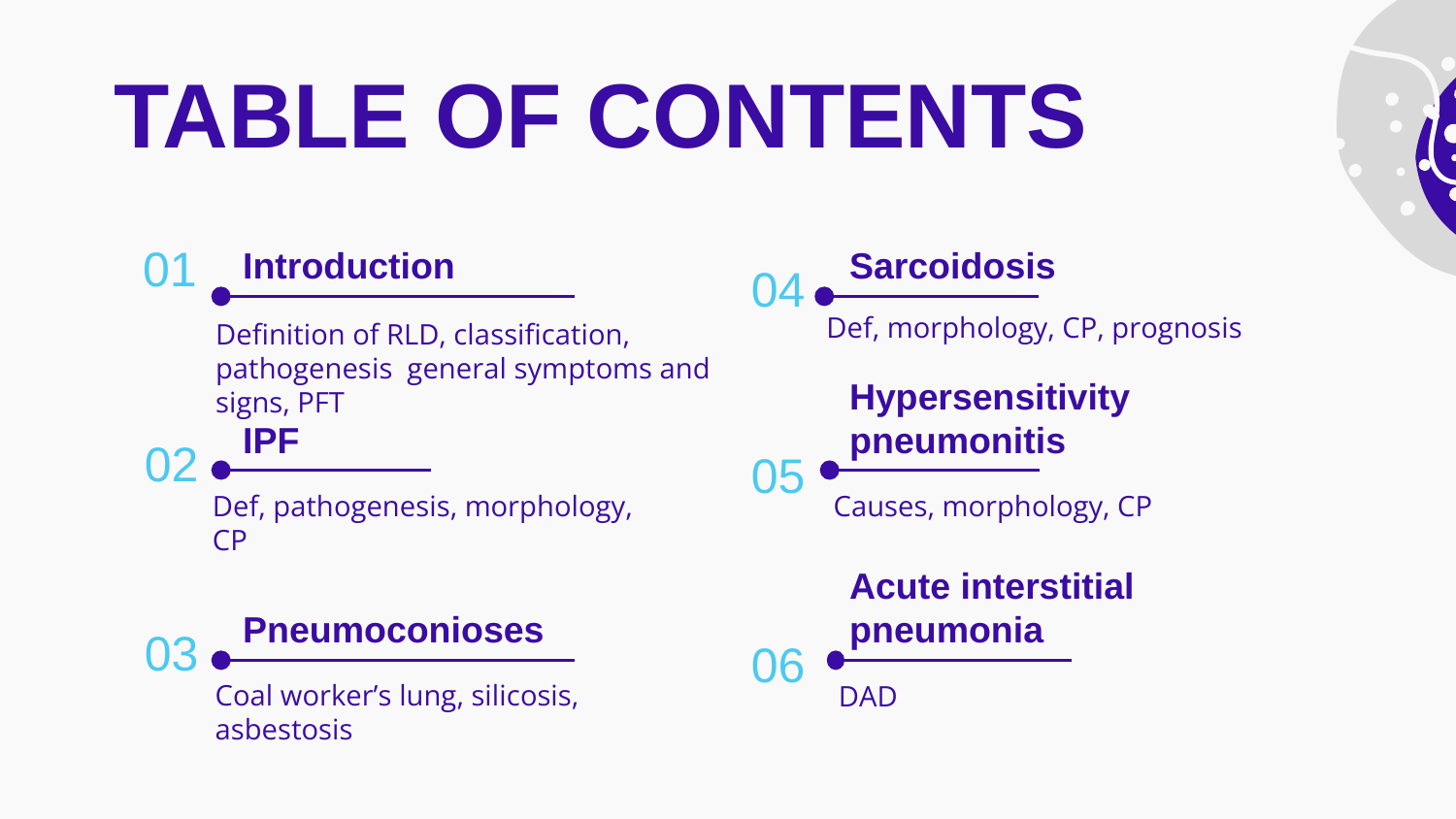

# TABLE OF CONTENTS
01
Introduction
Sarcoidosis
04

Def, morphology, CP, prognosis

Definition of RLD, classification, pathogenesis  general symptoms and signs, PFT
IPF
Hypersensitivity pneumonitis
02
05

Def, pathogenesis, morphology, CP
Causes, morphology, CP

Pneumoconioses
Acute interstitial pneumonia
03
06

Coal worker’s lung, silicosis, asbestosis

DAD